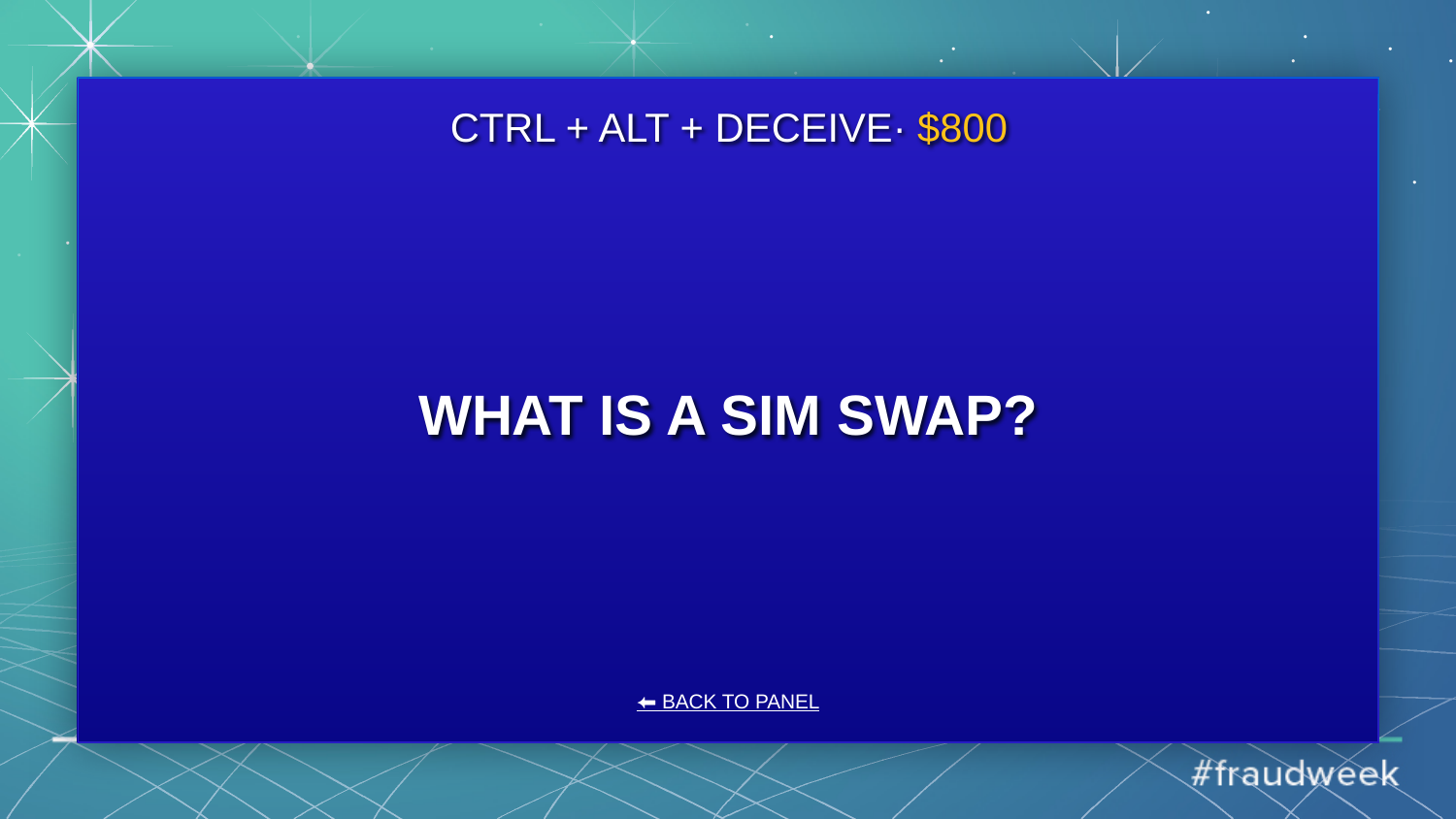

CTRL + ALT + DECEIVE· $800
# WHAT IS A SIM SWAP?